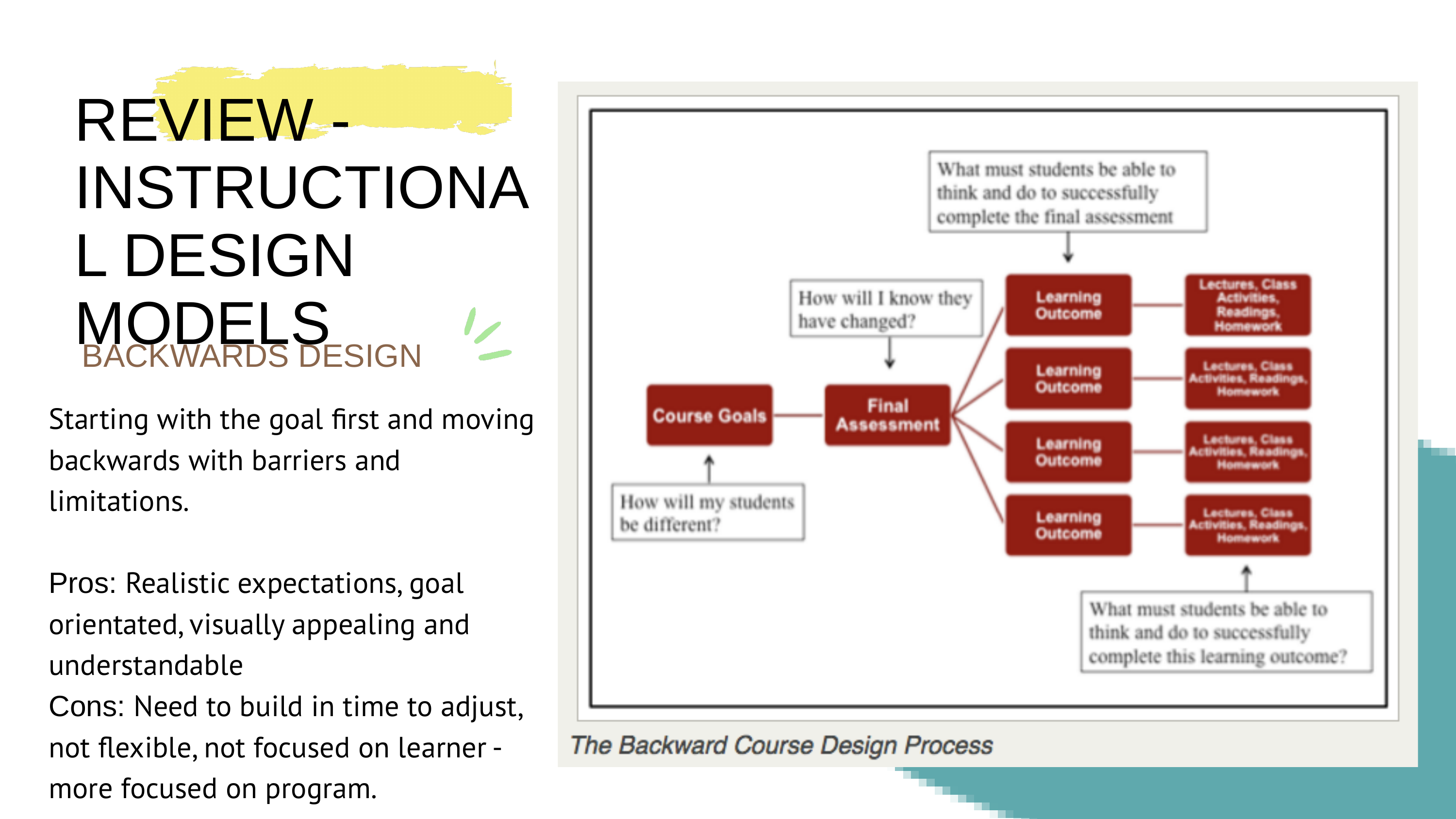

REVIEW - INSTRUCTIONAL DESIGN MODELS

BACKWARDS DESIGN
Starting with the goal first and moving backwards with barriers and limitations.

Pros: Realistic expectations, goal orientated, visually appealing and understandable
Cons: Need to build in time to adjust, not flexible, not focused on learner - more focused on program.